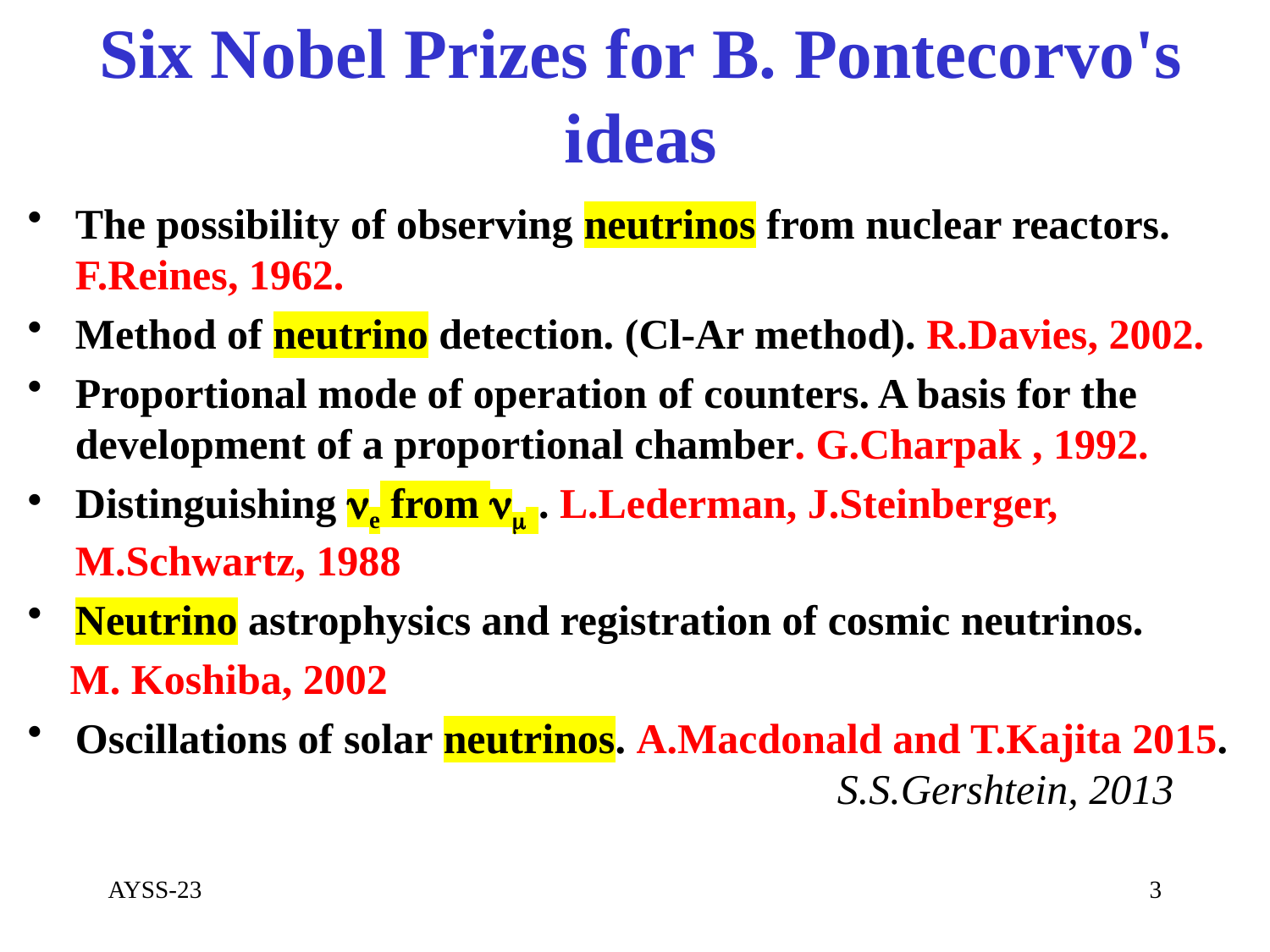

# Six Nobel Prizes for B. Pontecorvo's ideas
The possibility of observing neutrinos from nuclear reactors. F.Reines, 1962.
Method of neutrino detection. (Cl-Ar method). R.Davies, 2002.
Proportional mode of operation of counters. A basis for the development of a proportional chamber. G.Charpak , 1992.
Distinguishing νe from νμ  . L.Lederman, J.Steinberger, M.Schwartz, 1988
Neutrino astrophysics and registration of cosmic neutrinos.
    M. Koshiba, 2002
Oscillations of solar neutrinos. A.Macdonald and T.Kajita 2015.						S.S.Gershtein, 2013

AYSS-23
3